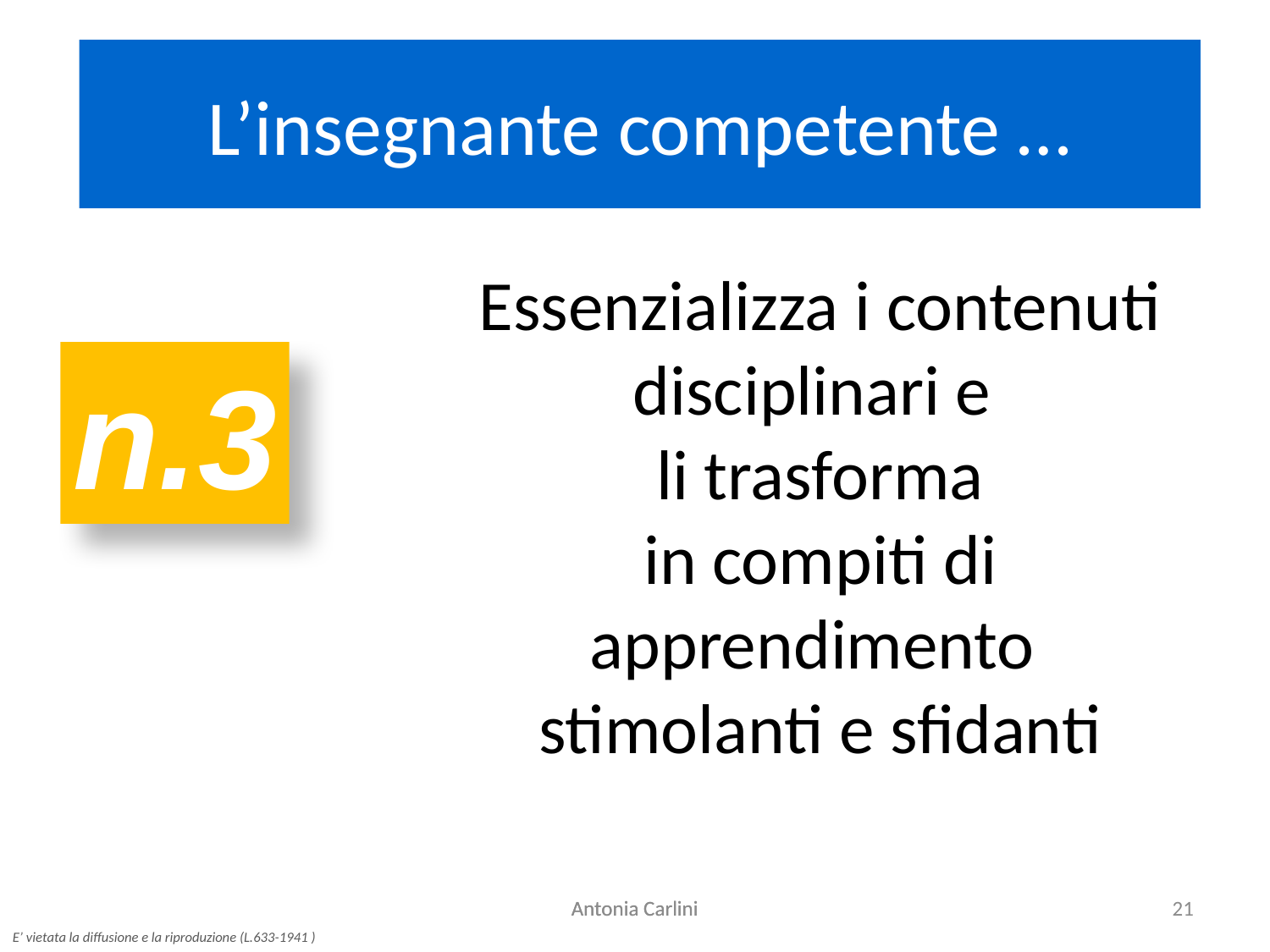

L’insegnante competente …
Essenzializza i contenuti disciplinari e
li trasforma
in compiti di apprendimento
stimolanti e sfidanti

n.3
Antonia Carlini
Antonia Carlini
21
E’ vietata la diffusione e la riproduzione (L.633-1941 )